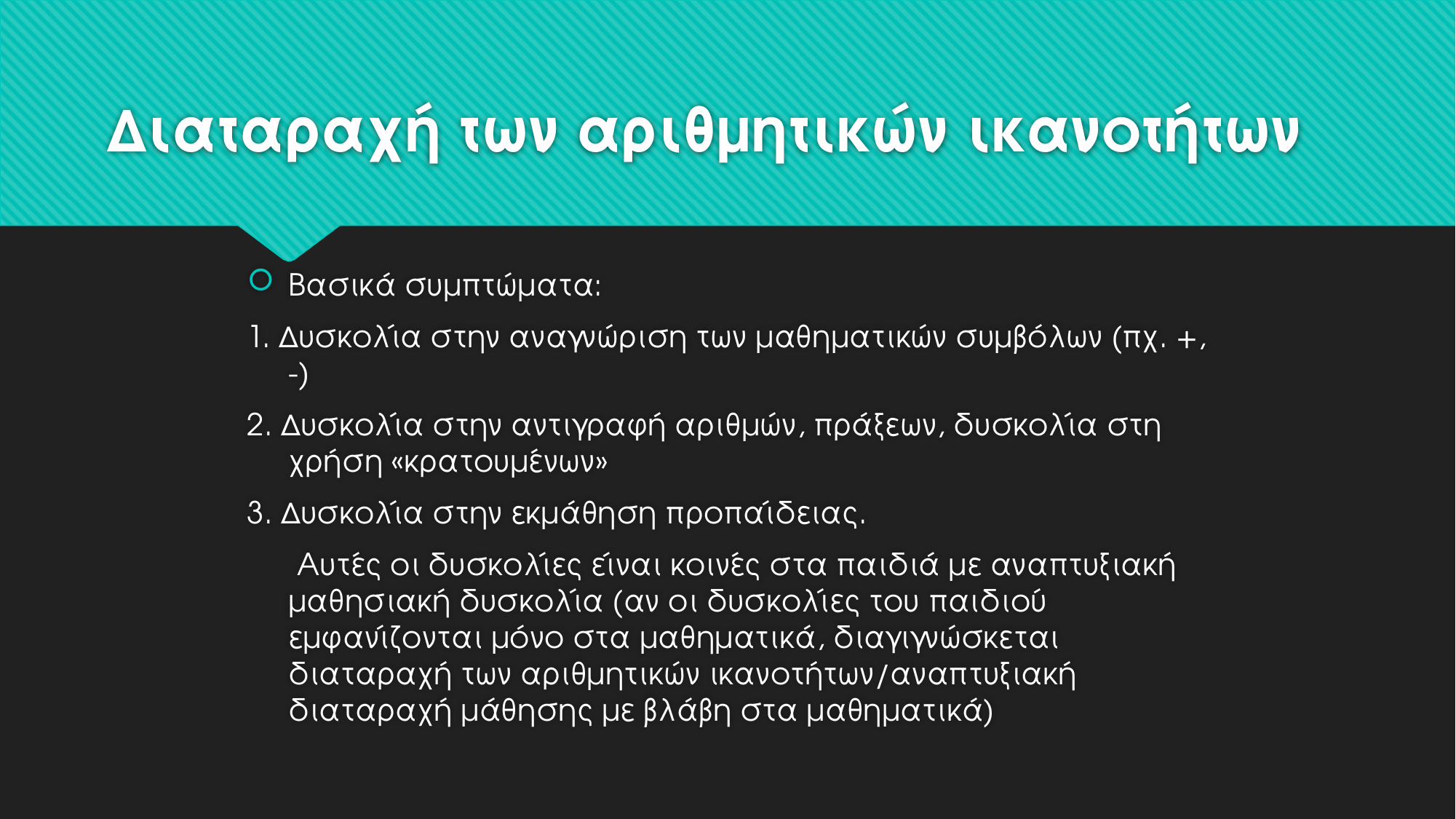

# Διαταραχή των αριθμητικών ικανοτήτων
Βασικά συμπτώματα:
1. Δυσκολία στην αναγνώριση των μαθηματικών συμβόλων (πχ. +, -)
2. Δυσκολία στην αντιγραφή αριθμών, πράξεων, δυσκολία στη χρήση «κρατουμένων»
3. Δυσκολία στην εκμάθηση προπαίδειας.
      Αυτές οι δυσκολίες είναι κοινές στα παιδιά με αναπτυξιακή  μαθησιακή δυσκολία (αν οι δυσκολίες του παιδιού εμφανίζονται μόνο στα μαθηματικά, διαγιγνώσκεται διαταραχή των αριθμητικών ικανοτήτων/αναπτυξιακή διαταραχή μάθησης με βλάβη στα μαθηματικά)